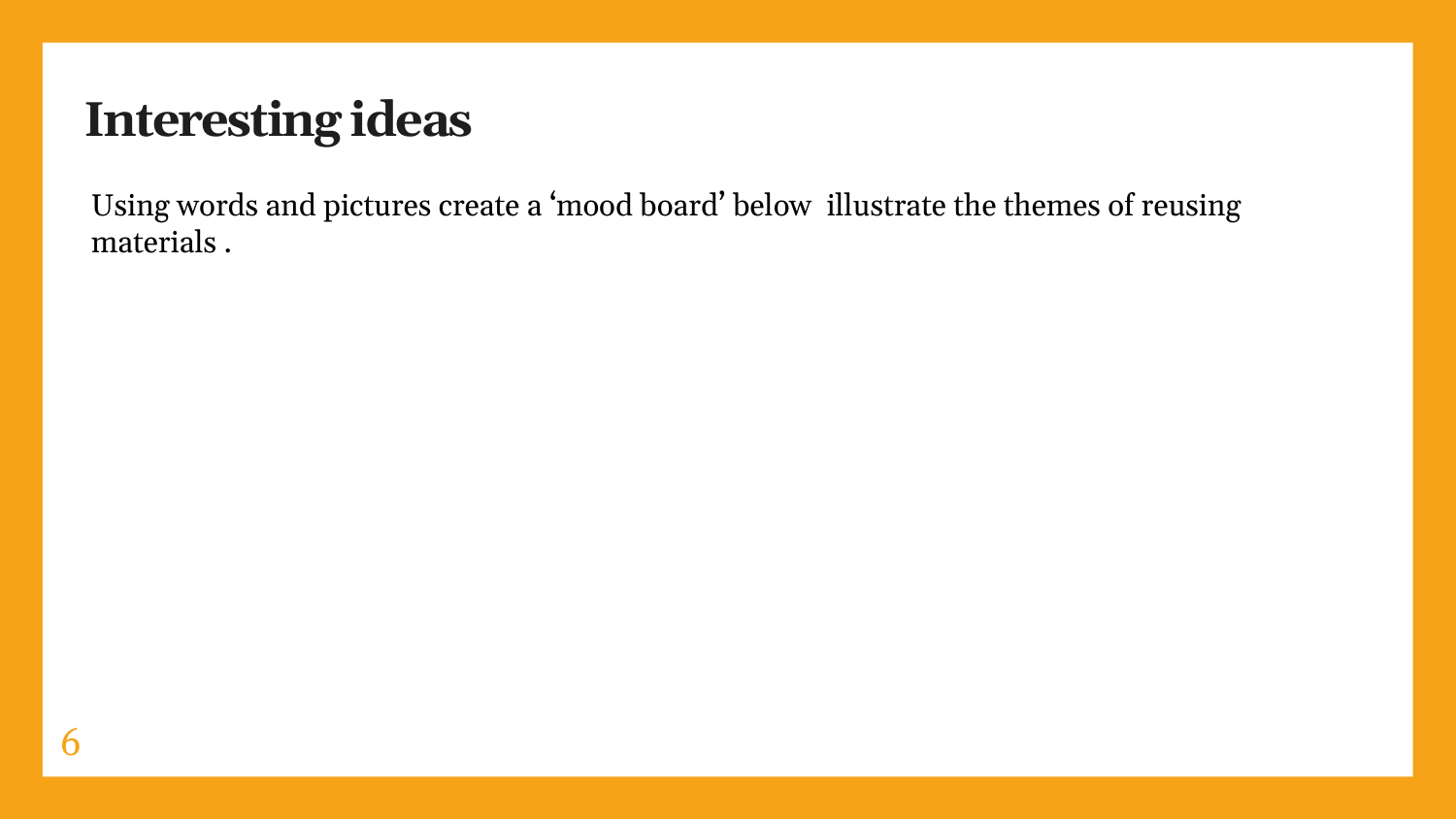

Interesting ideas
Using words and pictures create a ‘mood board’ below  illustrate the themes of reusing materials .
6